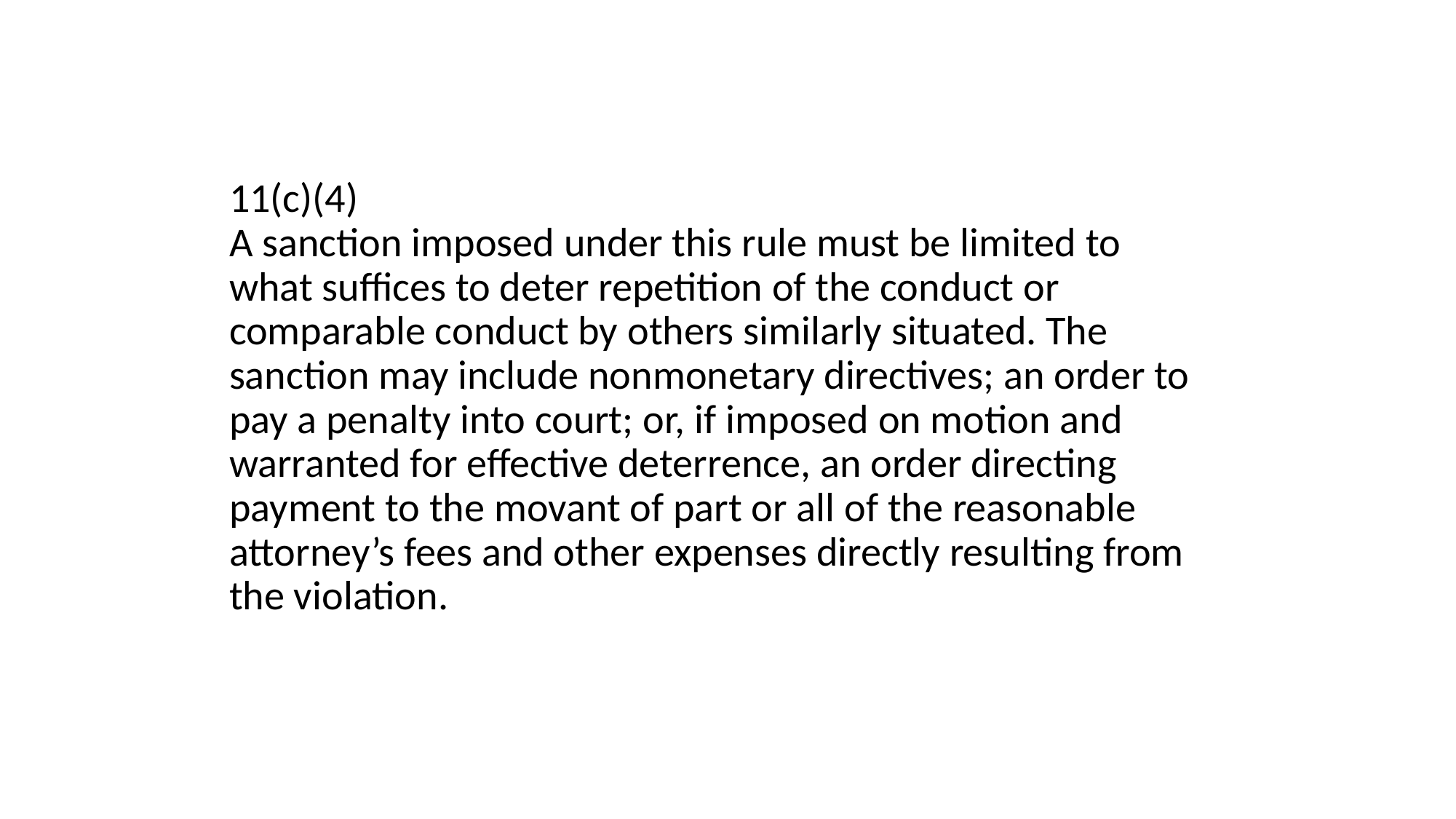

# 11(c)(4) A sanction imposed under this rule must be limited to what suffices to deter repetition of the conduct or comparable conduct by others similarly situated. The sanction may include nonmonetary directives; an order to pay a penalty into court; or, if imposed on motion and warranted for effective deterrence, an order directing payment to the movant of part or all of the reasonable attorney’s fees and other expenses directly resulting from the violation.